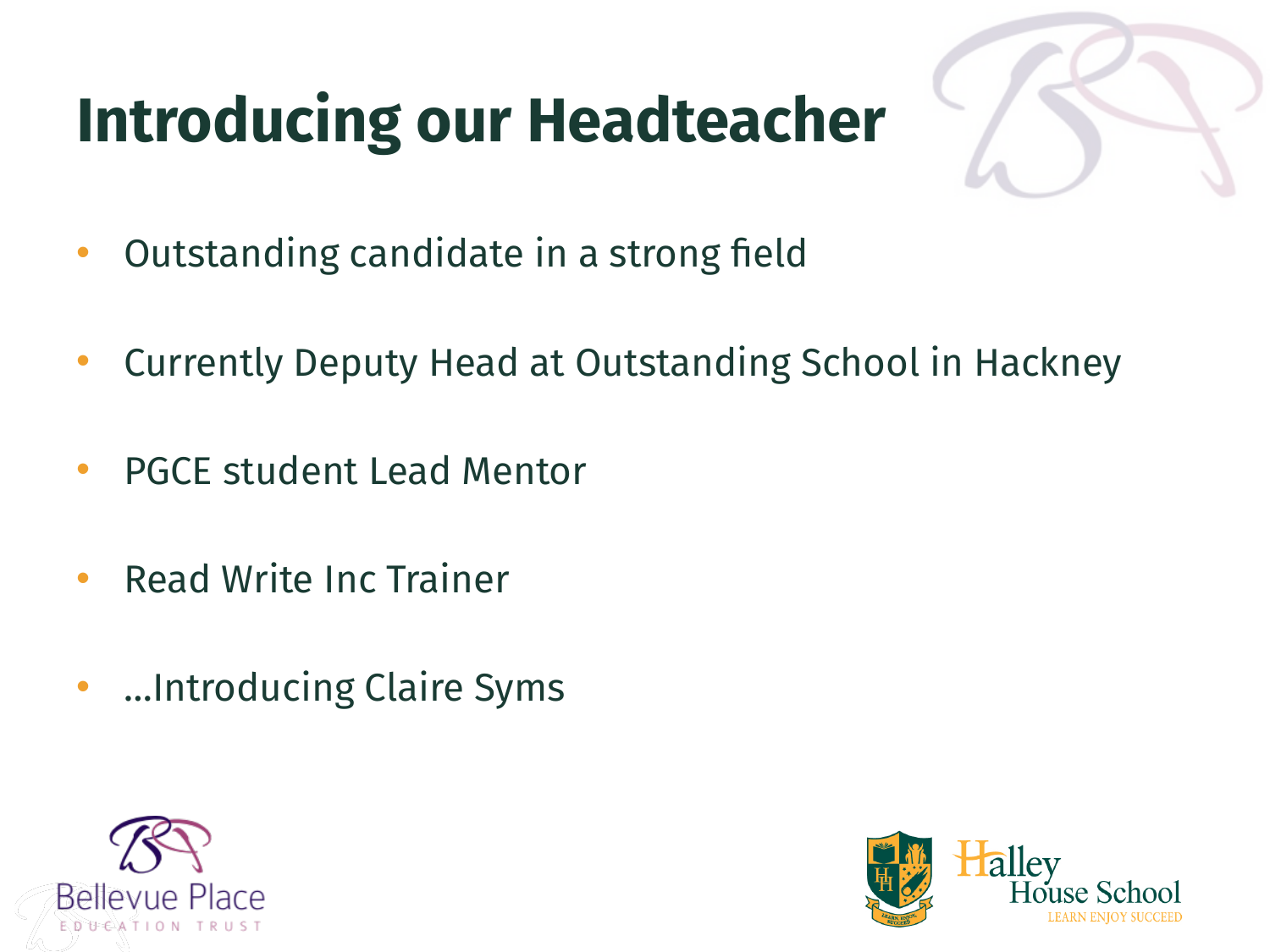

# Introducing our Headteacher
Outstanding candidate in a strong field

Currently Deputy Head at Outstanding School in Hackney

PGCE student Lead Mentor

Read Write Inc Trainer

…Introducing Claire Syms